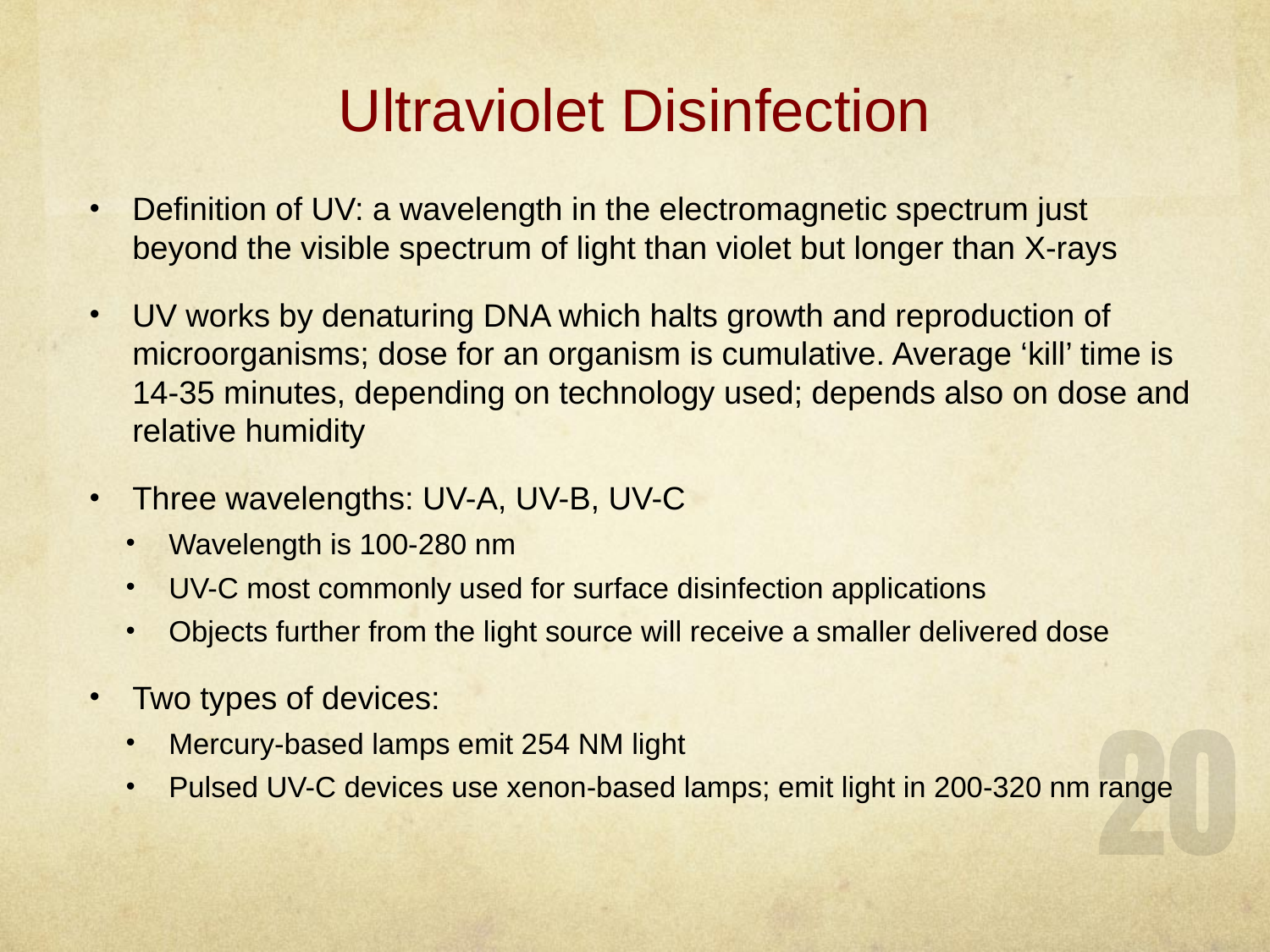

# Ultraviolet Disinfection
Definition of UV: a wavelength in the electromagnetic spectrum just beyond the visible spectrum of light than violet but longer than X-rays
UV works by denaturing DNA which halts growth and reproduction of microorganisms; dose for an organism is cumulative. Average ‘kill’ time is 14-35 minutes, depending on technology used; depends also on dose and relative humidity
Three wavelengths: UV-A, UV-B, UV-C
Wavelength is 100-280 nm
UV-C most commonly used for surface disinfection applications
Objects further from the light source will receive a smaller delivered dose
Two types of devices:
Mercury-based lamps emit 254 NM light
Pulsed UV-C devices use xenon-based lamps; emit light in 200-320 nm range
20